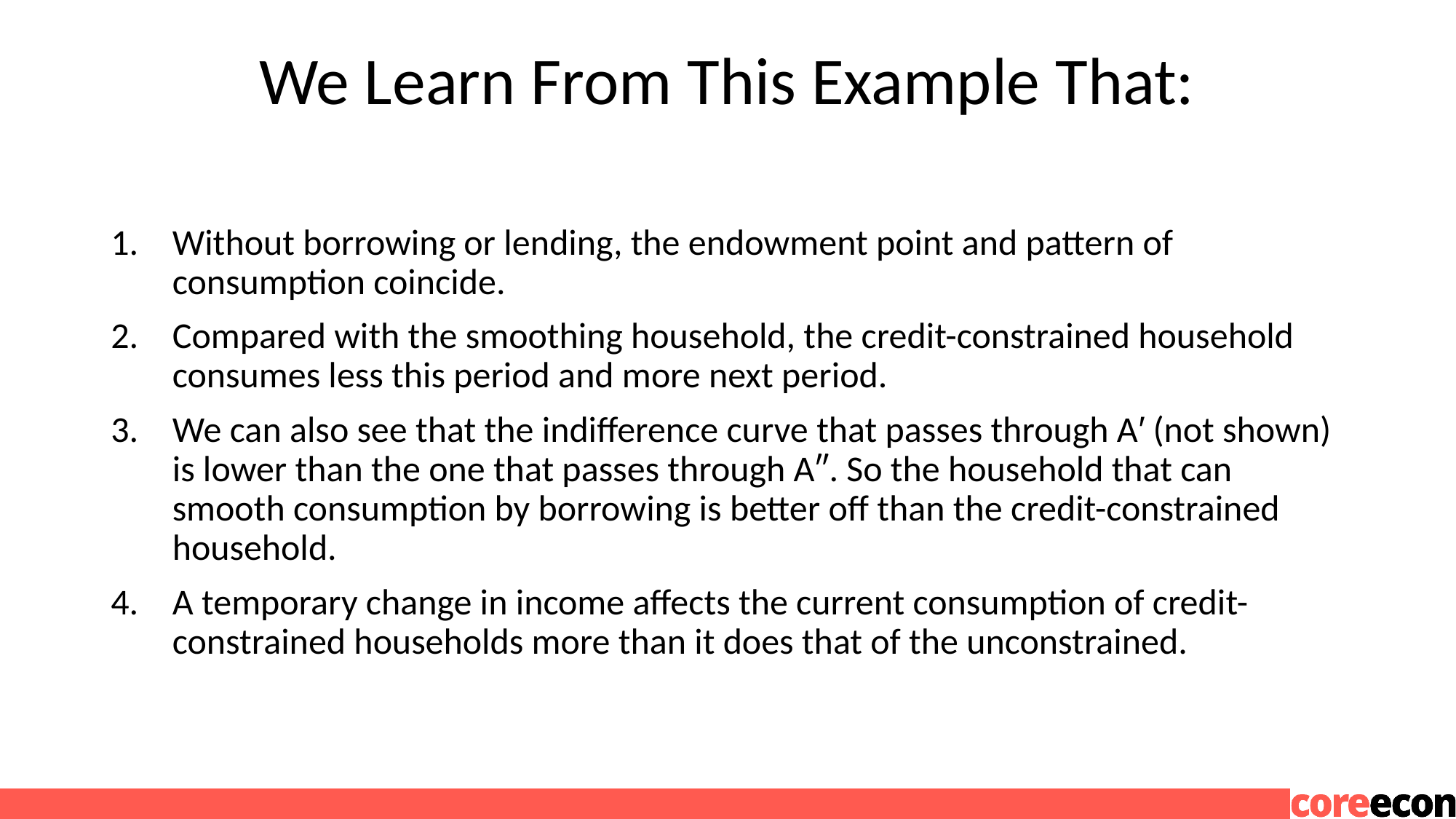

# We Learn From This Example That:
Without borrowing or lending, the endowment point and pattern of consumption coincide.
Compared with the smoothing household, the credit-constrained household consumes less this period and more next period.
We can also see that the indifference curve that passes through A′ (not shown) is lower than the one that passes through A″. So the household that can smooth consumption by borrowing is better off than the credit-constrained household.
A temporary change in income affects the current consumption of credit-constrained households more than it does that of the unconstrained.